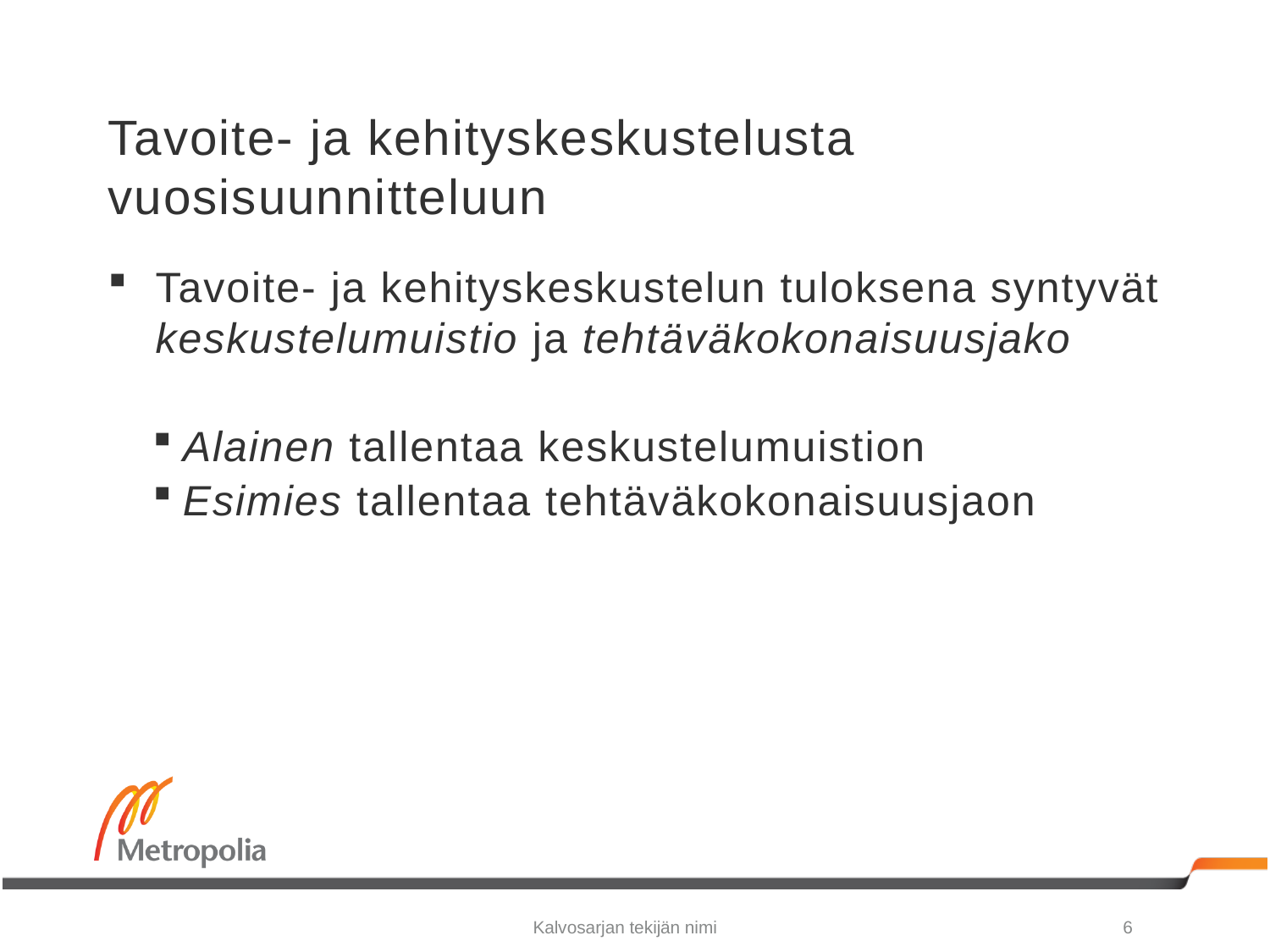

# Tavoite- ja kehityskeskustelusta vuosisuunnitteluun

Tavoite- ja kehityskeskustelun tuloksena syntyvät keskustelumuistio ja tehtäväkokonaisuusjako

Alainen tallentaa keskustelumuistion
Esimies tallentaa tehtäväkokonaisuusjaon

Kalvosarjan tekijän nimi
6